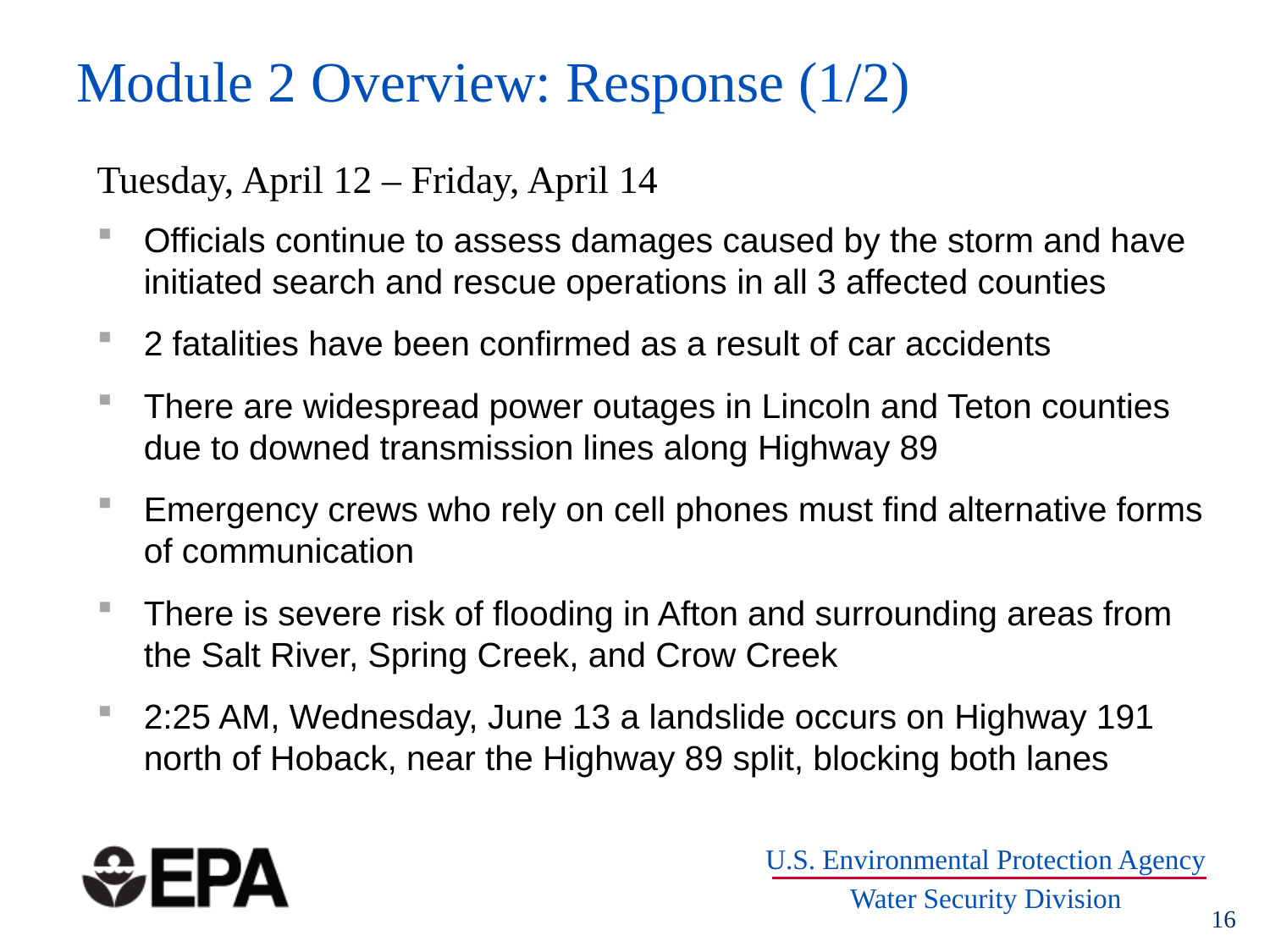

# Module 2 Overview: Response (1/2)
Tuesday, April 12 – Friday, April 14
Officials continue to assess damages caused by the storm and have initiated search and rescue operations in all 3 affected counties
2 fatalities have been confirmed as a result of car accidents
There are widespread power outages in Lincoln and Teton counties due to downed transmission lines along Highway 89
Emergency crews who rely on cell phones must find alternative forms of communication
There is severe risk of flooding in Afton and surrounding areas from the Salt River, Spring Creek, and Crow Creek
2:25 AM, Wednesday, June 13 a landslide occurs on Highway 191 north of Hoback, near the Highway 89 split, blocking both lanes